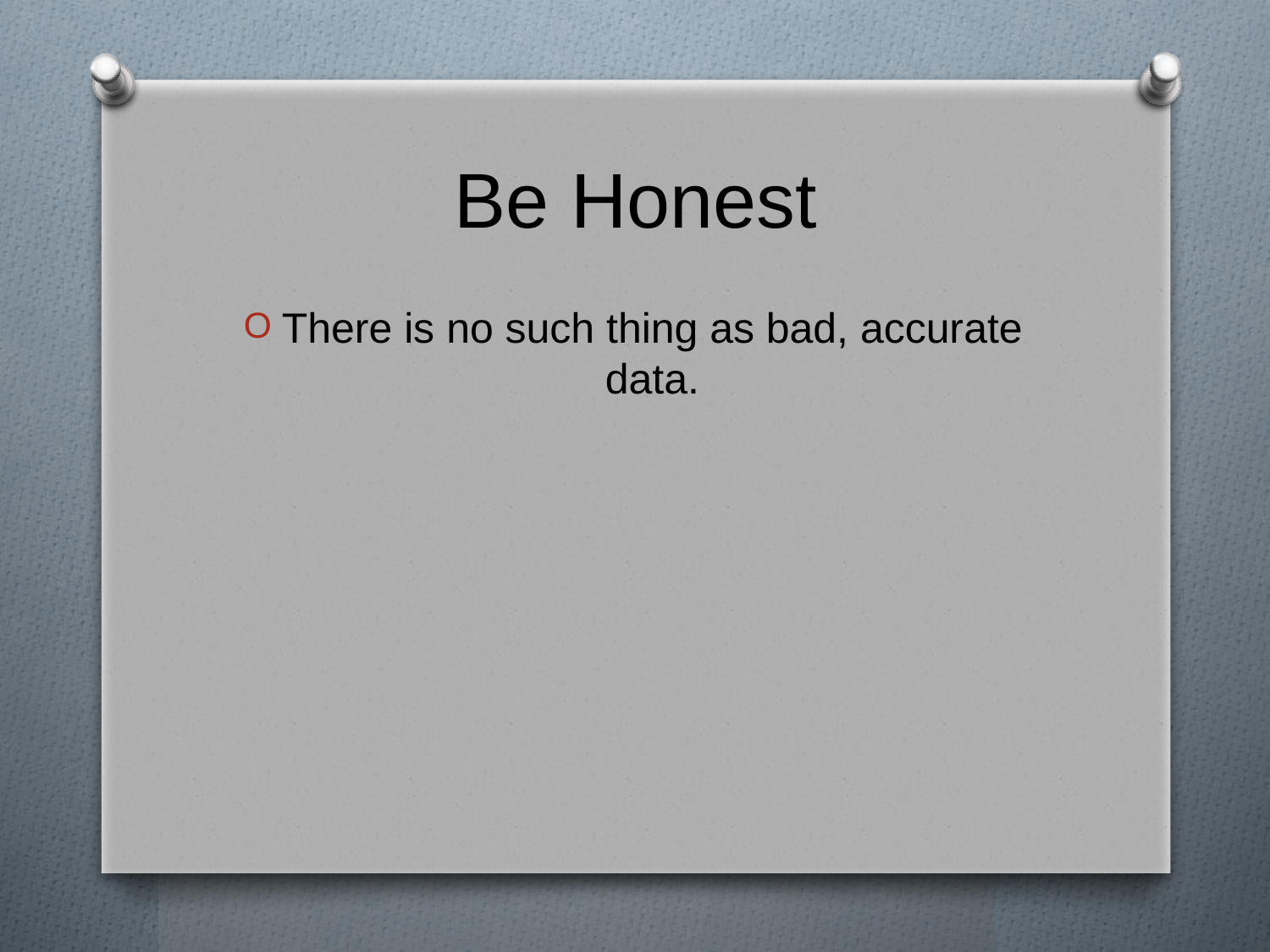

# Be Honest
There is no such thing as bad, accurate data.